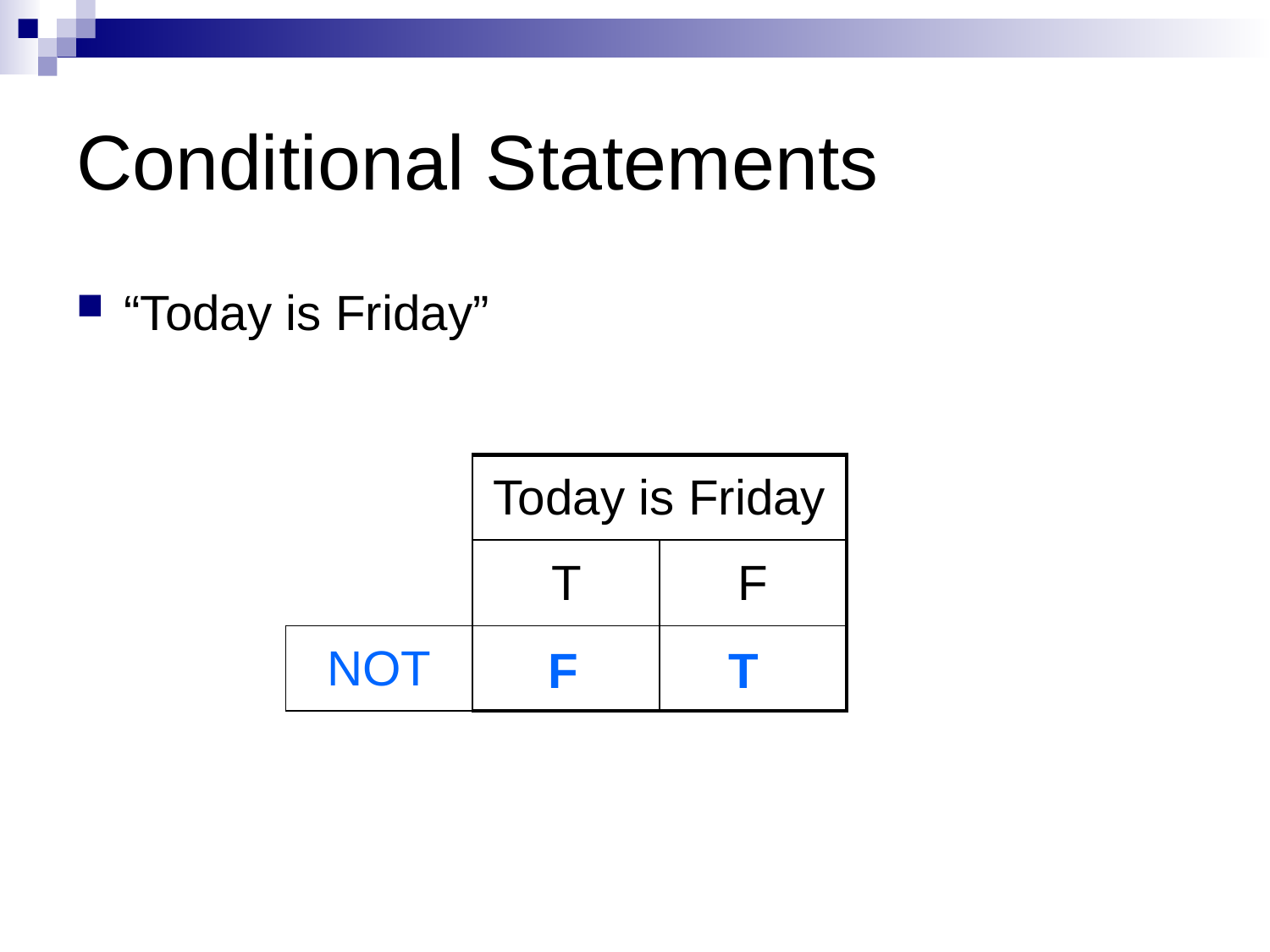

# Conditional Statements
“Today is Friday”
|  | Today is Friday |  |
| --- | --- | --- |
|  | T | F |
| NOT |  |  |
F
T